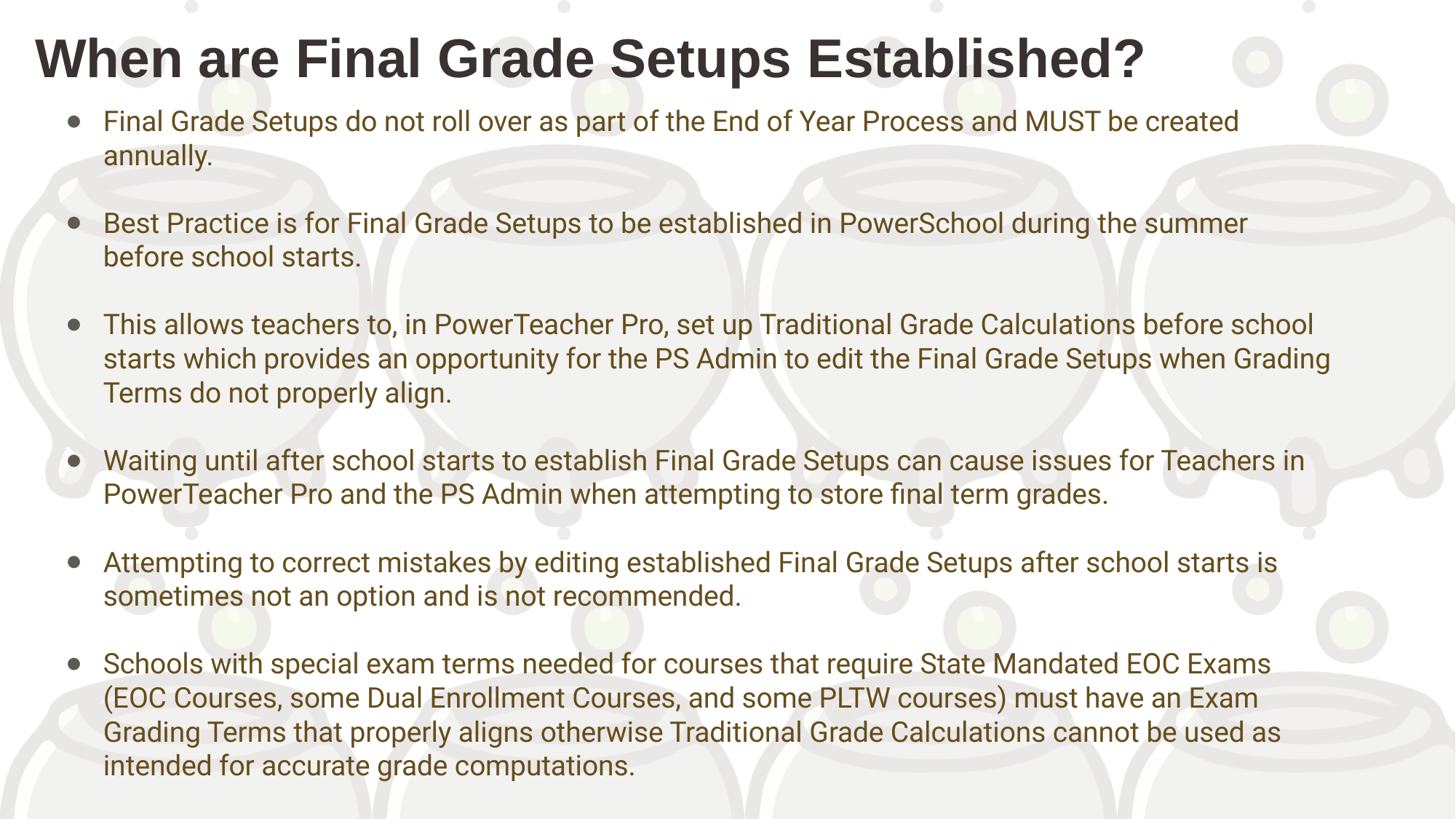

# When are Final Grade Setups Established?
Final Grade Setups do not roll over as part of the End of Year Process and MUST be created annually.

Best Practice is for Final Grade Setups to be established in PowerSchool during the summer before school starts.

This allows teachers to, in PowerTeacher Pro, set up Traditional Grade Calculations before school starts which provides an opportunity for the PS Admin to edit the Final Grade Setups when Grading Terms do not properly align.

Waiting until after school starts to establish Final Grade Setups can cause issues for Teachers in PowerTeacher Pro and the PS Admin when attempting to store final term grades.

Attempting to correct mistakes by editing established Final Grade Setups after school starts is sometimes not an option and is not recommended.

Schools with special exam terms needed for courses that require State Mandated EOC Exams (EOC Courses, some Dual Enrollment Courses, and some PLTW courses) must have an Exam Grading Terms that properly aligns otherwise Traditional Grade Calculations cannot be used as intended for accurate grade computations.